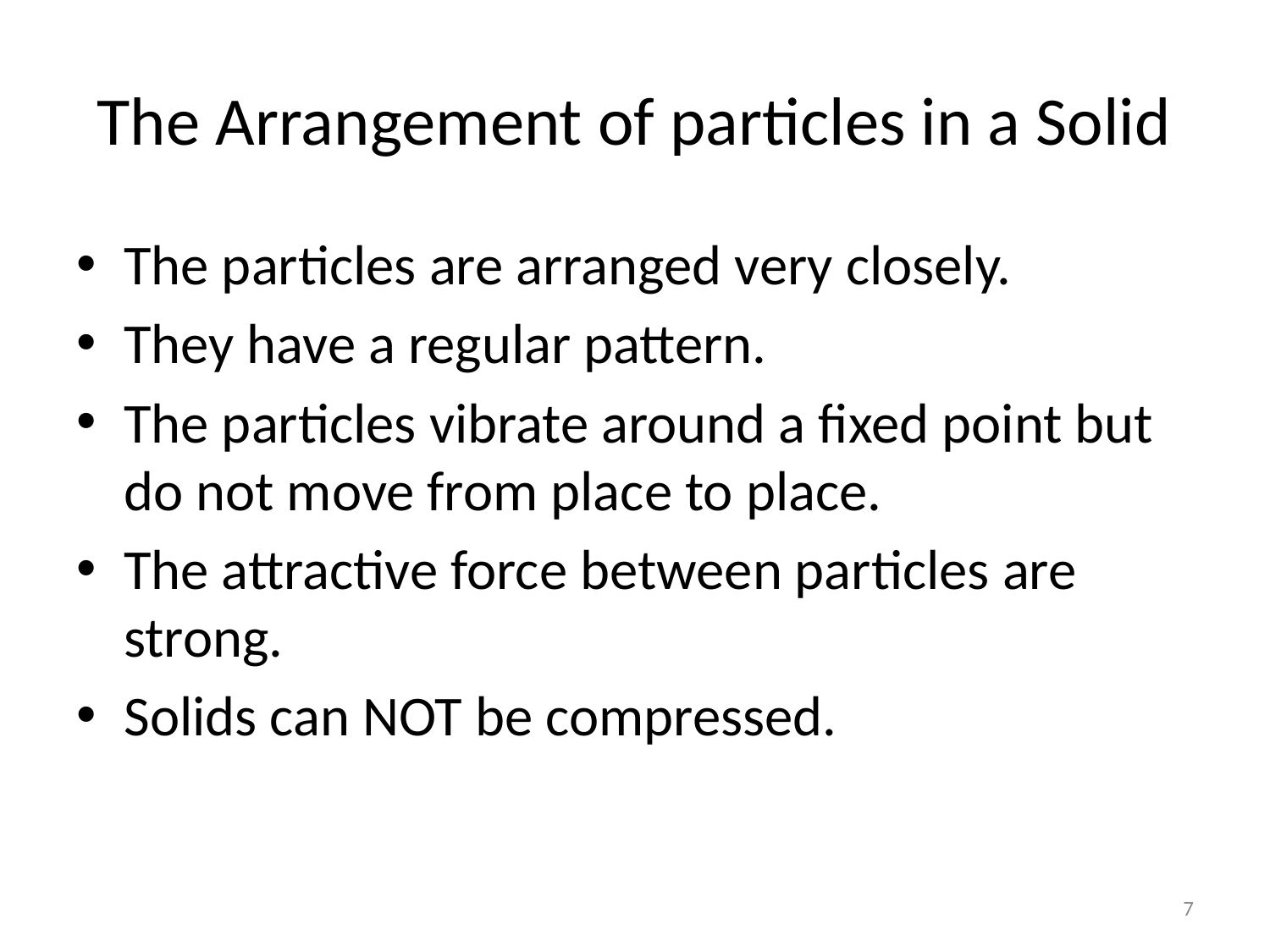

# The Arrangement of particles in a Solid
The particles are arranged very closely.
They have a regular pattern.
The particles vibrate around a fixed point but do not move from place to place.
The attractive force between particles are strong.
Solids can NOT be compressed.
7